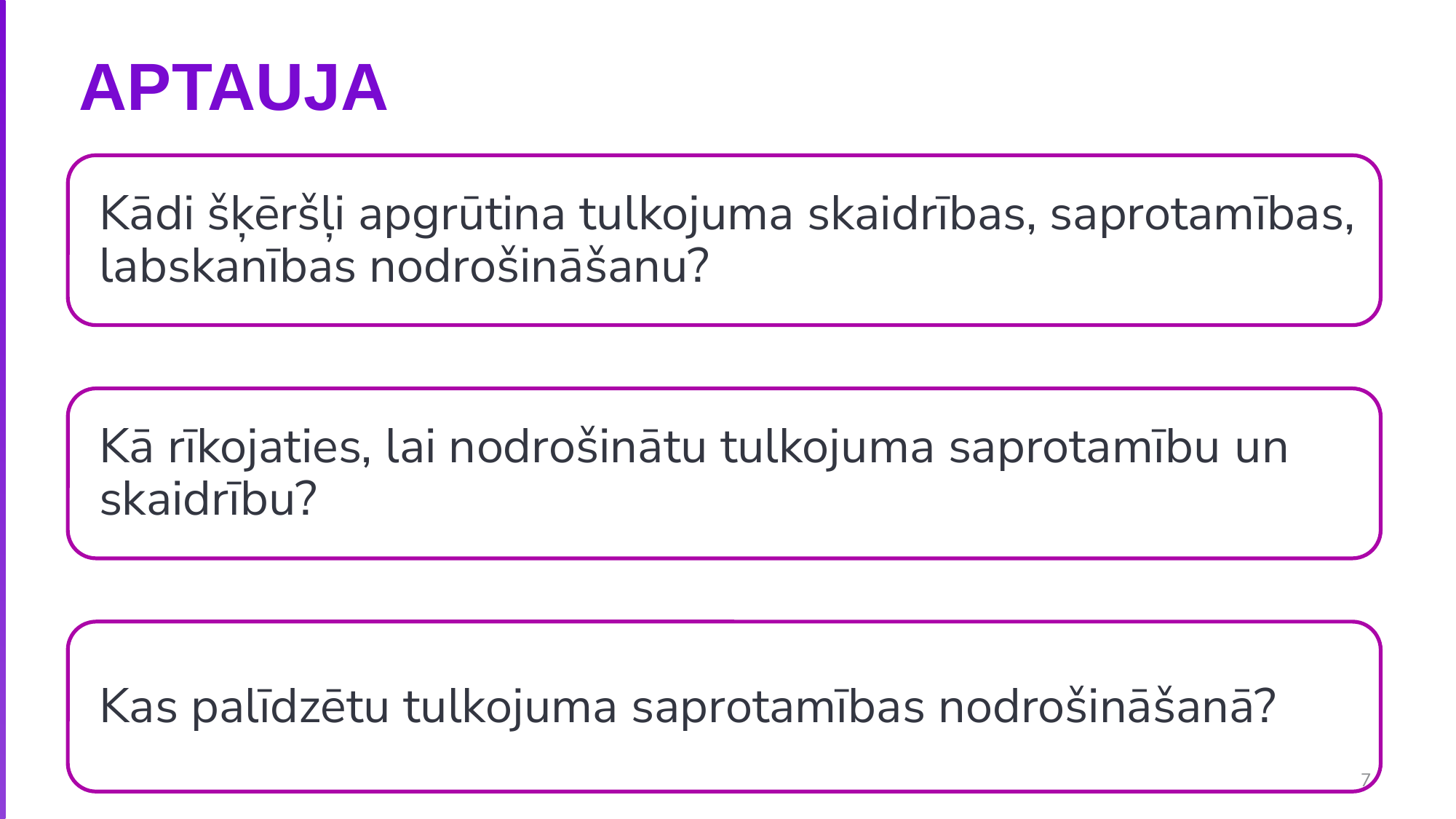

# APTAUJA
Kādi šķēršļi apgrūtina tulkojuma skaidrības, saprotamības, labskanības nodrošināšanu?

Kā rīkojaties, lai nodrošinātu tulkojuma saprotamību un skaidrību?

Kas palīdzētu tulkojuma saprotamības nodrošināšanā?

### Chart

| Category |
|---|
7